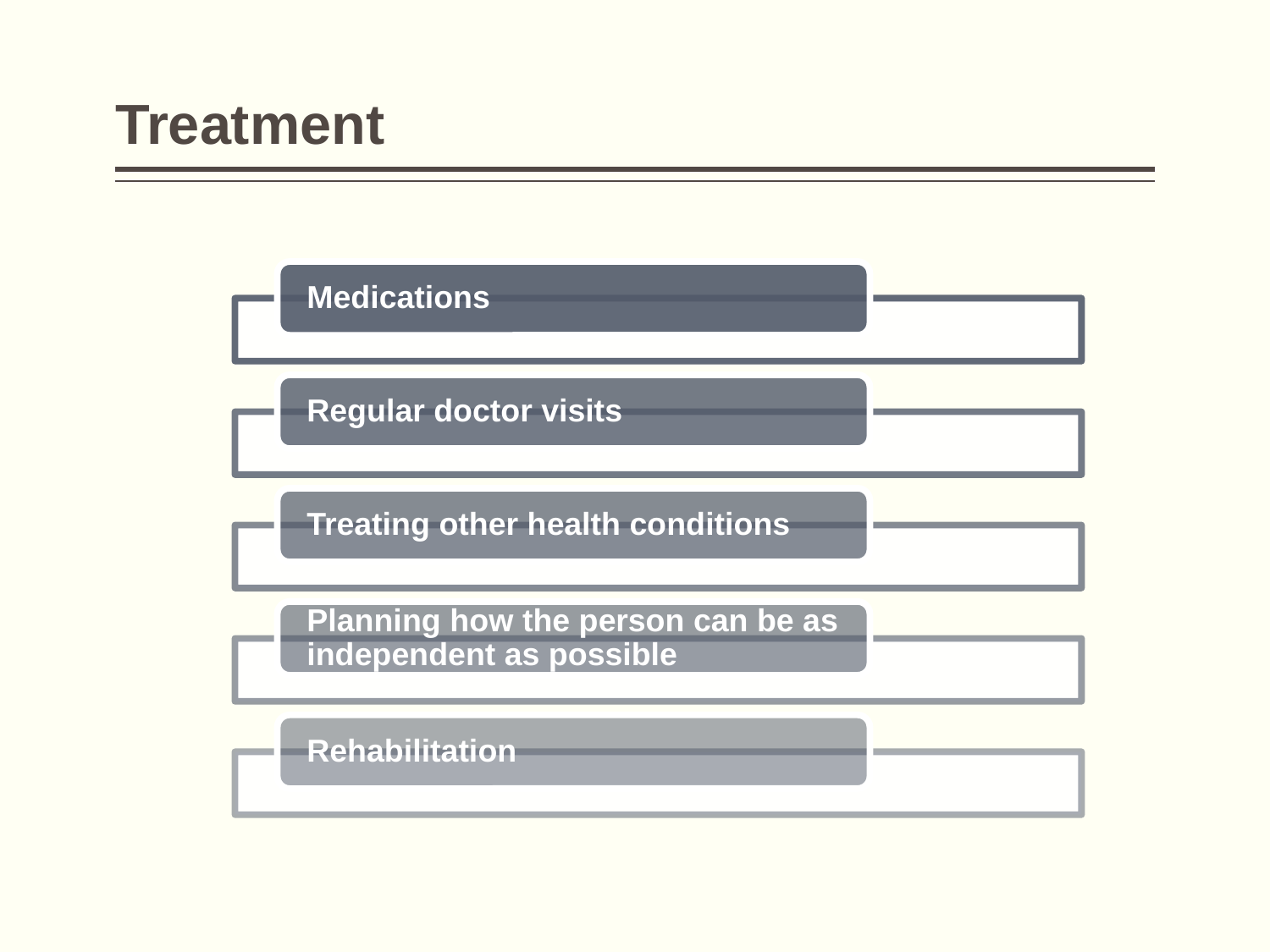

# Treatment
Medications
Regular doctor visits
Treating other health conditions
Planning how the person can be as independent as possible
Rehabilitation